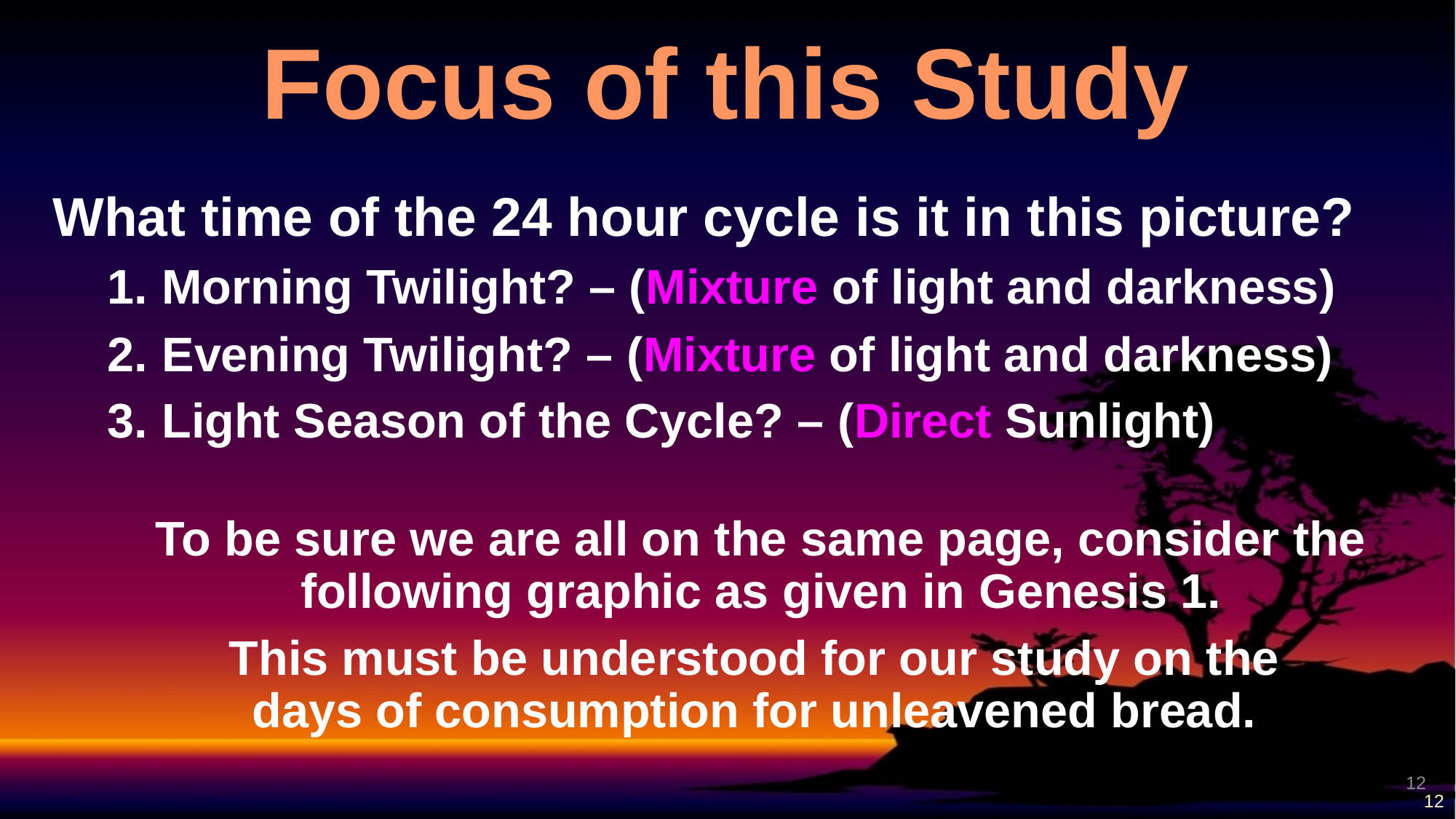

# Focus of this Study
What time of the 24 hour cycle is it in this picture?
Morning Twilight? – (Mixture of light and darkness)
Evening Twilight? – (Mixture of light and darkness)
Light Season of the Cycle? – (Direct Sunlight)

To be sure we are all on the same page, consider the following graphic as given in Genesis 1.
This must be understood for our study on the
days of consumption for unleavened bread.
12
12